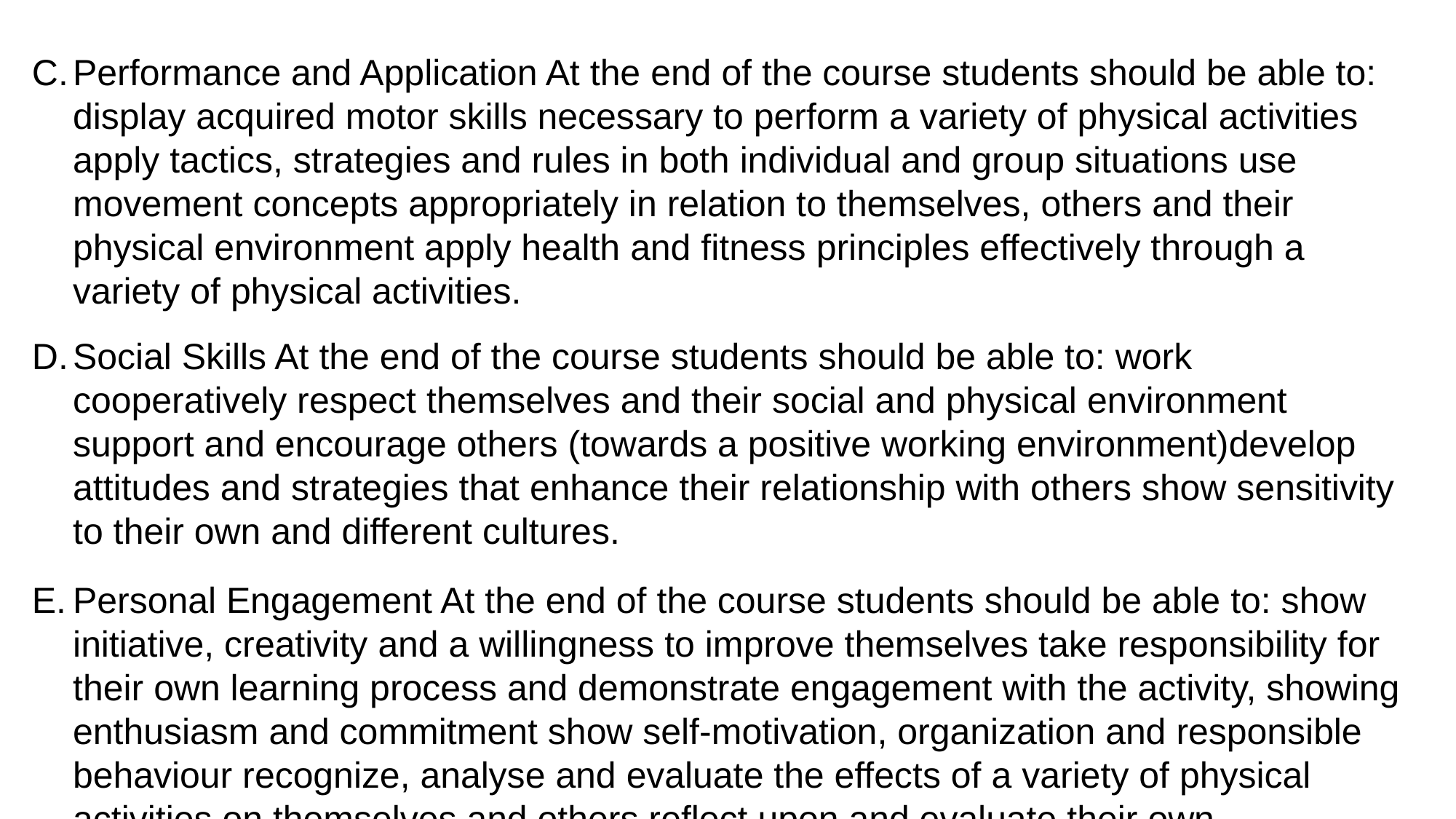

Performance and Application At the end of the course students should be able to: display acquired motor skills necessary to perform a variety of physical activities apply tactics, strategies and rules in both individual and group situations use movement concepts appropriately in relation to themselves, others and their physical environment apply health and fitness principles effectively through a variety of physical activities.

Social Skills At the end of the course students should be able to: work cooperatively respect themselves and their social and physical environment support and encourage others (towards a positive working environment)develop attitudes and strategies that enhance their relationship with others show sensitivity to their own and different cultures.

Personal Engagement At the end of the course students should be able to: show initiative, creativity and a willingness to improve themselves take responsibility for their own learning process and demonstrate engagement with the activity, showing enthusiasm and commitment show self-motivation, organization and responsible behaviour recognize, analyse and evaluate the effects of a variety of physical activities on themselves and others reflect upon and evaluate their own performance in order to set goals for future development.